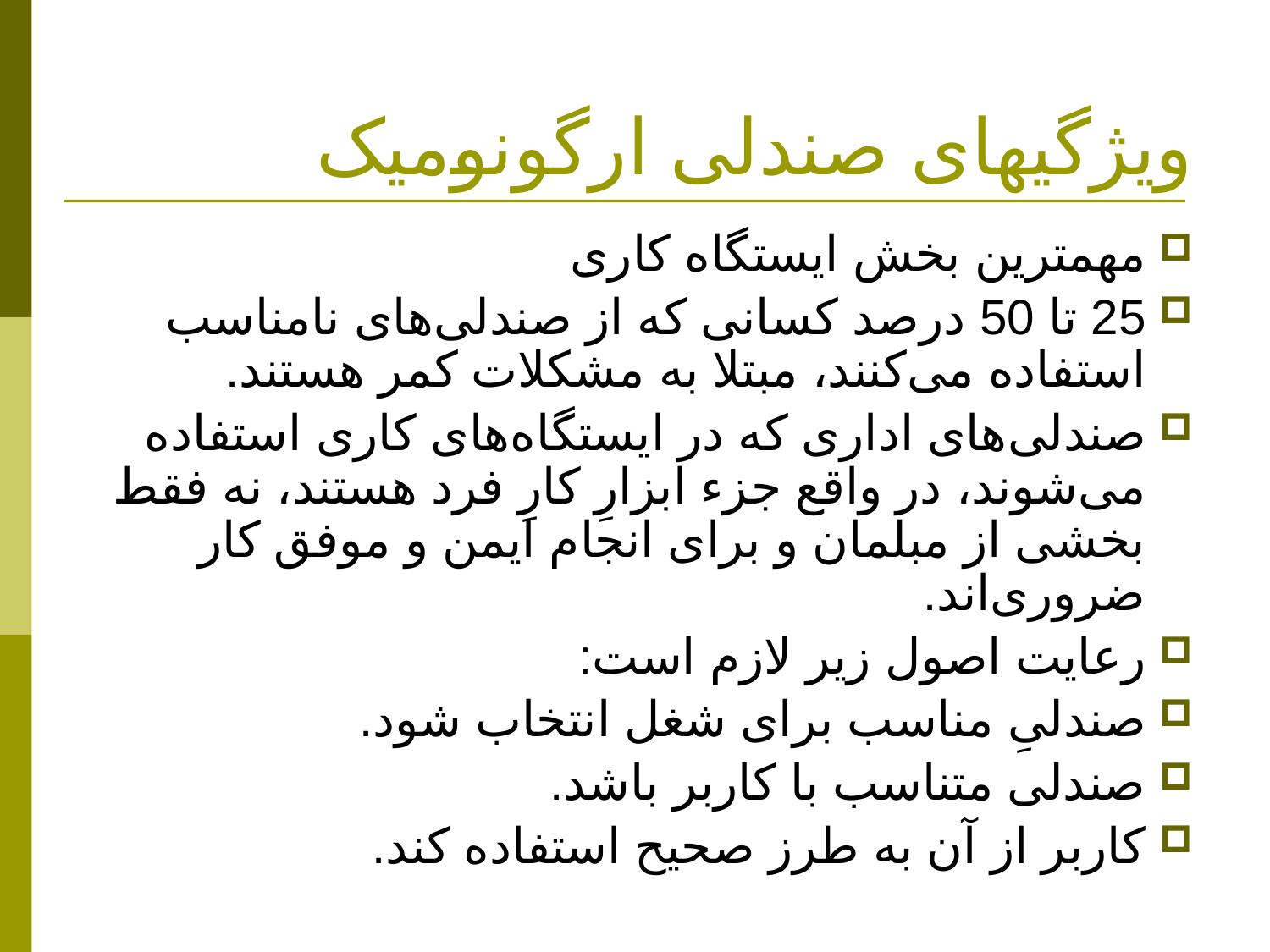

# ویژگیهای صندلی ارگونومیک
مهمترين بخش ايستگاه کاری
25 تا 50 درصد کسانی که از صندلی‌های نامناسب استفاده می‌کنند، مبتلا به مشکلات کمر هستند.
صندلی‌های اداری که در ايستگاه‌های کاری استفاده می‌شوند، در واقع جزء ابزارِ کارِ فرد هستند، نه فقط بخشی از مبلمان و برای انجام ايمن و موفق کار ضروری‌اند.
رعایت اصول زیر لازم است:
صندلیِ مناسب برای شغل انتخاب شود.
صندلی متناسب با کاربر باشد.
کاربر از آن به طرز صحيح استفاده کند.